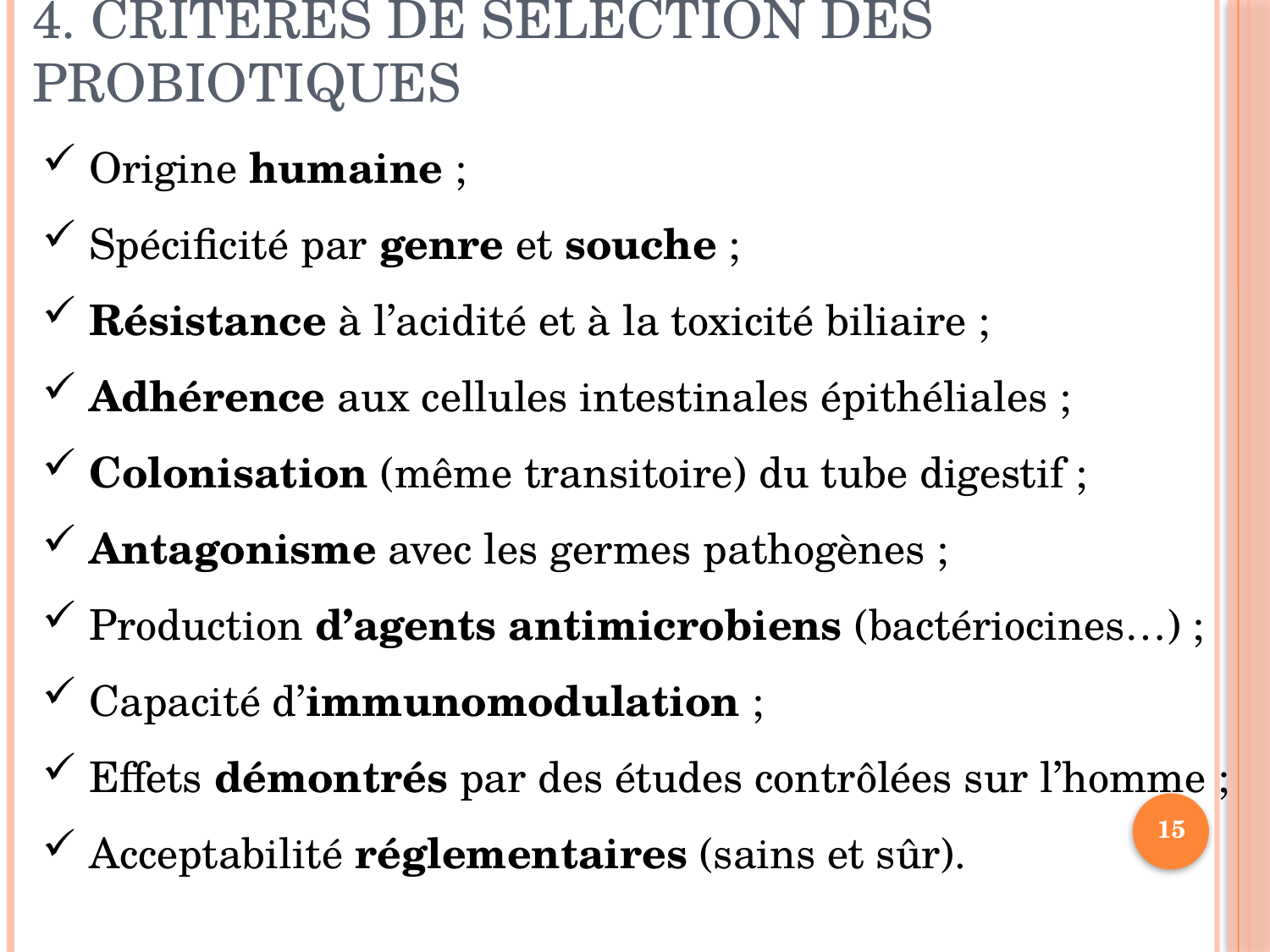

# 4. Critères de sélection des probiotiques
 Origine humaine ;
 Spécificité par genre et souche ;
 Résistance à l’acidité et à la toxicité biliaire ;
 Adhérence aux cellules intestinales épithéliales ;
 Colonisation (même transitoire) du tube digestif ;
 Antagonisme avec les germes pathogènes ;
 Production d’agents antimicrobiens (bactériocines…) ;
 Capacité d’immunomodulation ;
 Effets démontrés par des études contrôlées sur l’homme ;
 Acceptabilité réglementaires (sains et sûr).
2
15